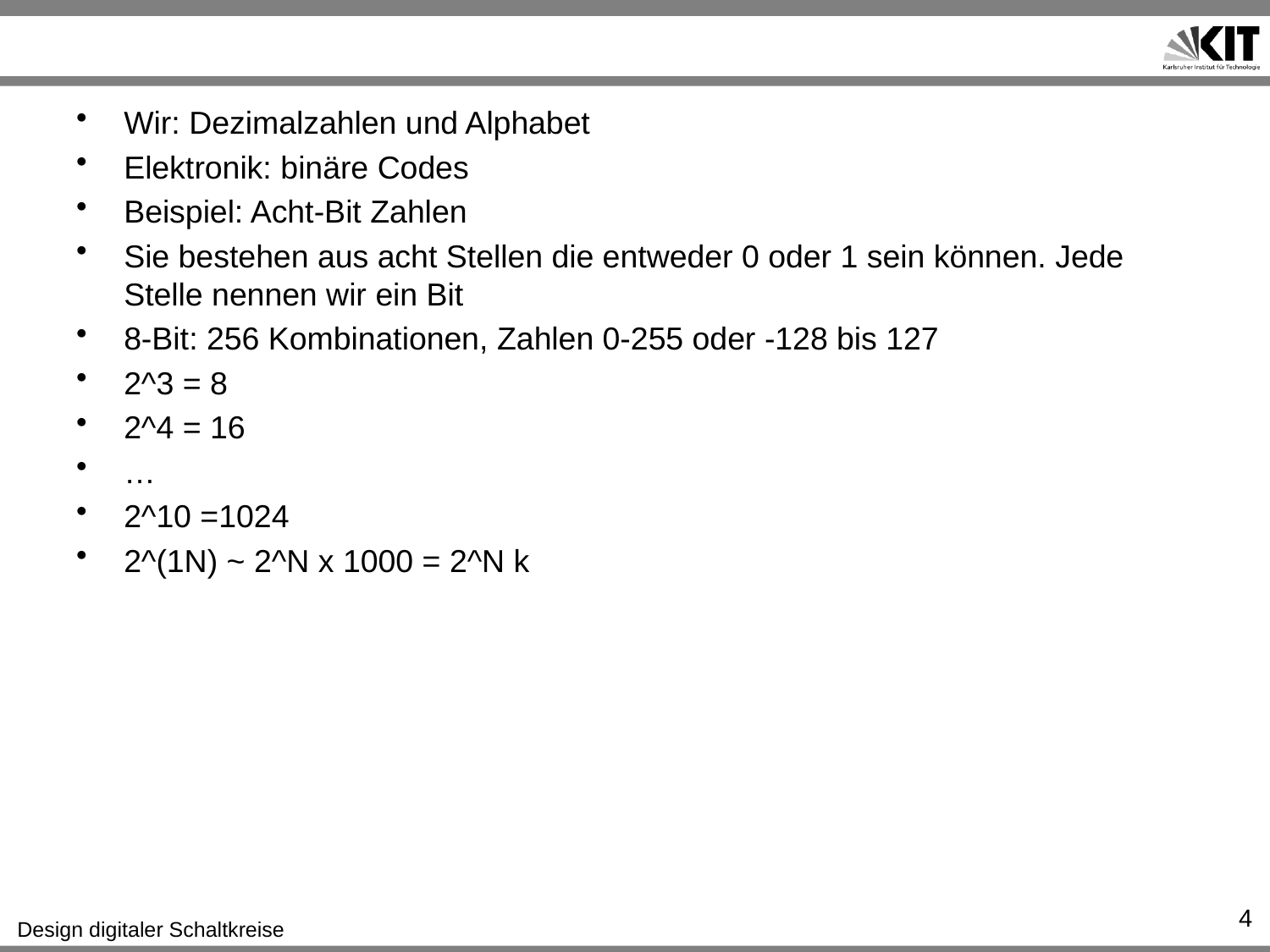

#
Wir: Dezimalzahlen und Alphabet
Elektronik: binäre Codes
Beispiel: Acht-Bit Zahlen
Sie bestehen aus acht Stellen die entweder 0 oder 1 sein können. Jede Stelle nennen wir ein Bit
8-Bit: 256 Kombinationen, Zahlen 0-255 oder -128 bis 127
2^3 = 8
2^4 = 16
…
2^10 =1024
2^(1N) ~ 2^N x 1000 = 2^N k
4